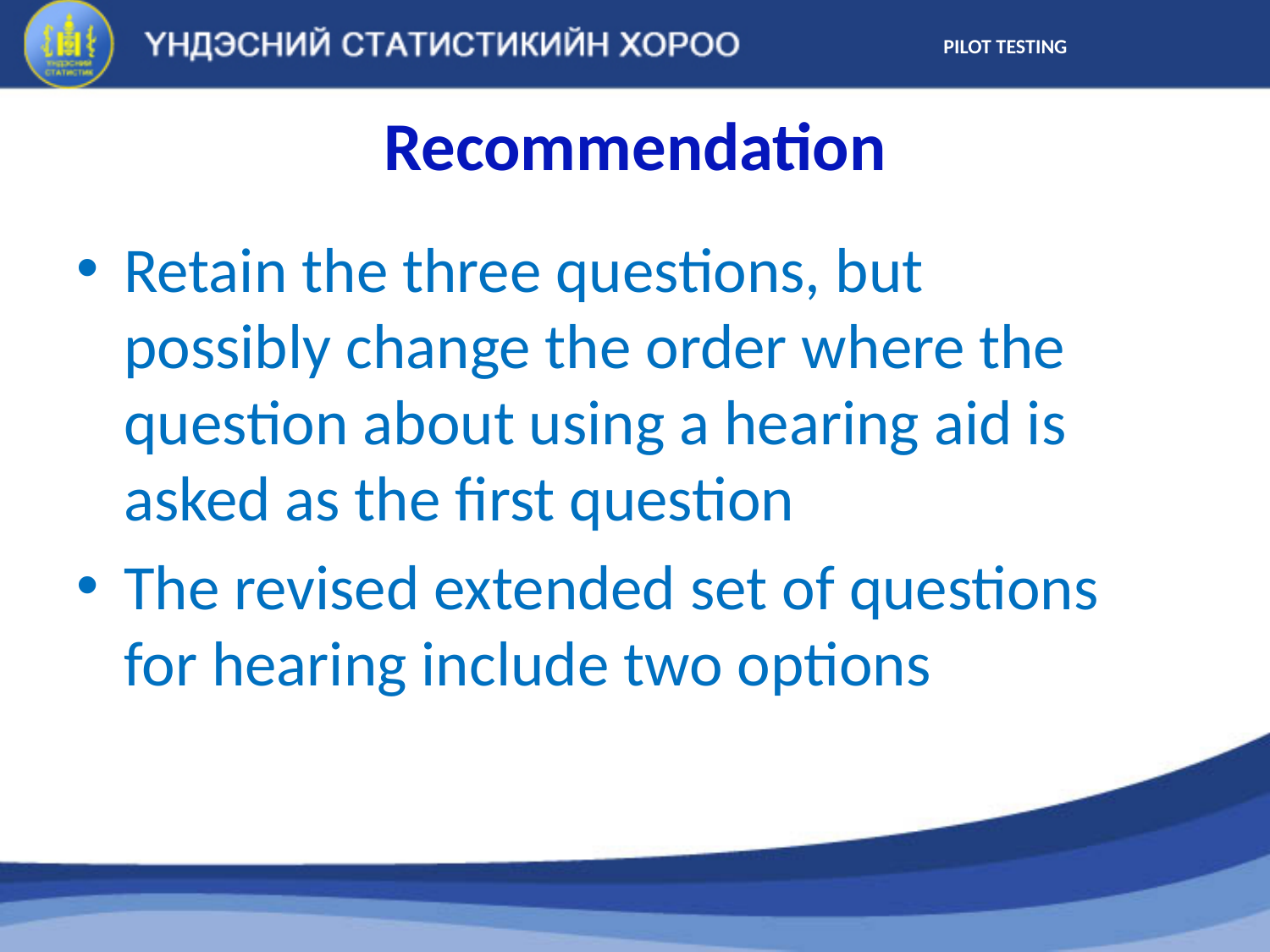

PILOT TESTING
# Recommendation
Retain the three questions, but possibly change the order where the question about using a hearing aid is asked as the first question
The revised extended set of questions for hearing include two options